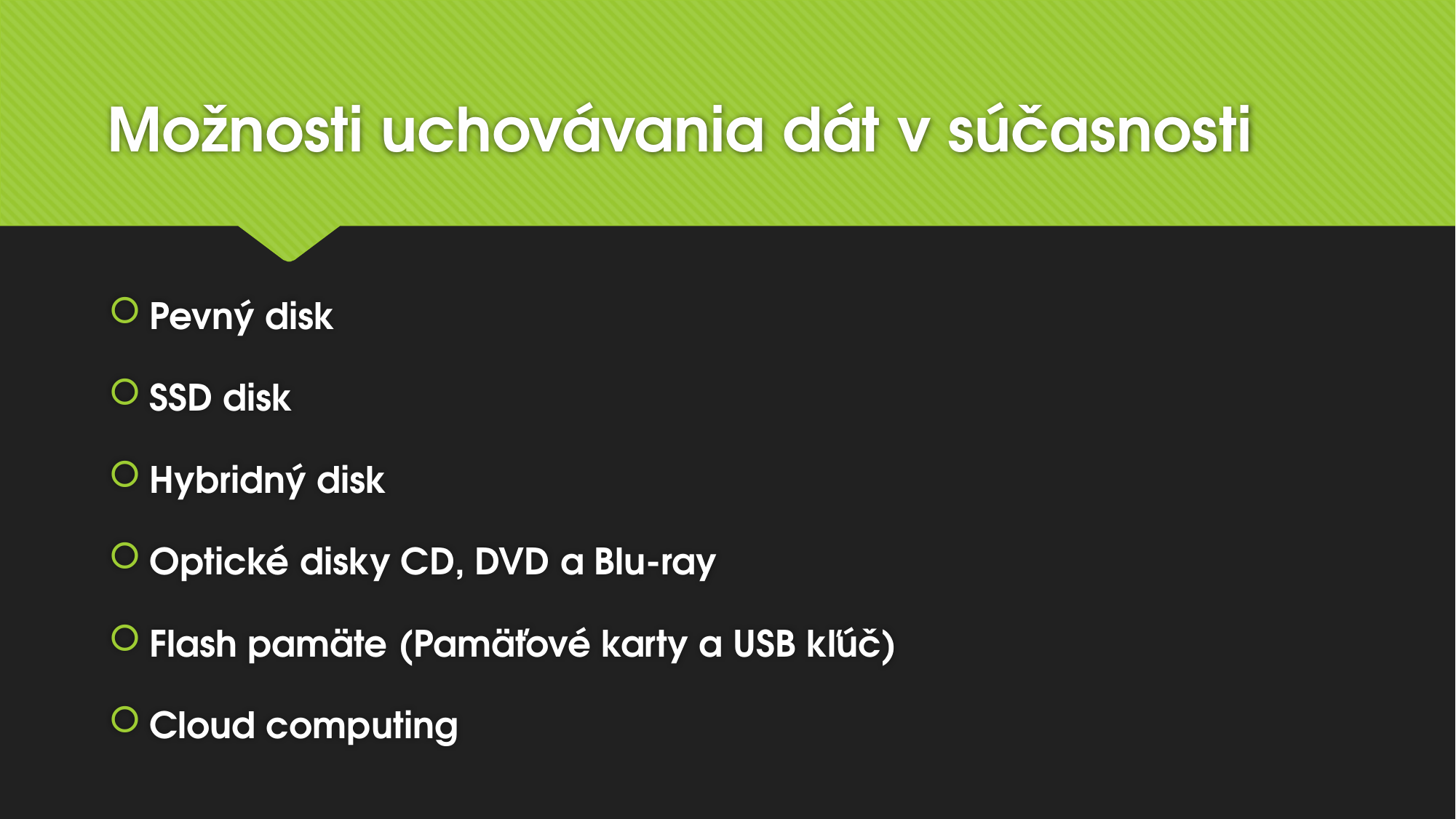

# Možnosti uchovávania dát v súčasnosti
Pevný disk
SSD disk
Hybridný disk
Optické disky CD, DVD a Blu-ray
Flash pamäte (Pamäťové karty a USB kľúč)
Cloud computing